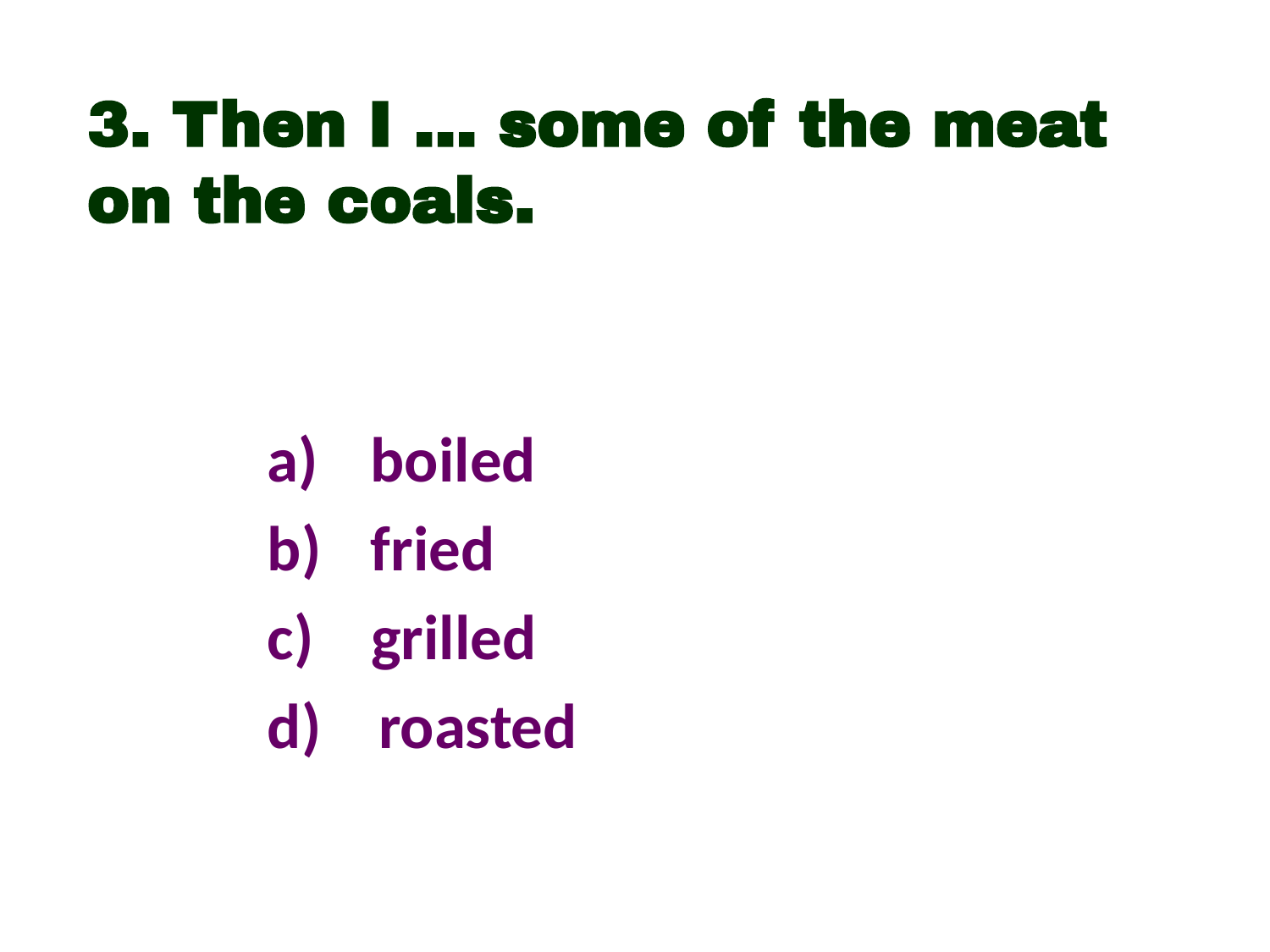

3. Then I … some of the meat on the coals.
boiled
fried
c)    grilled
d)    roasted